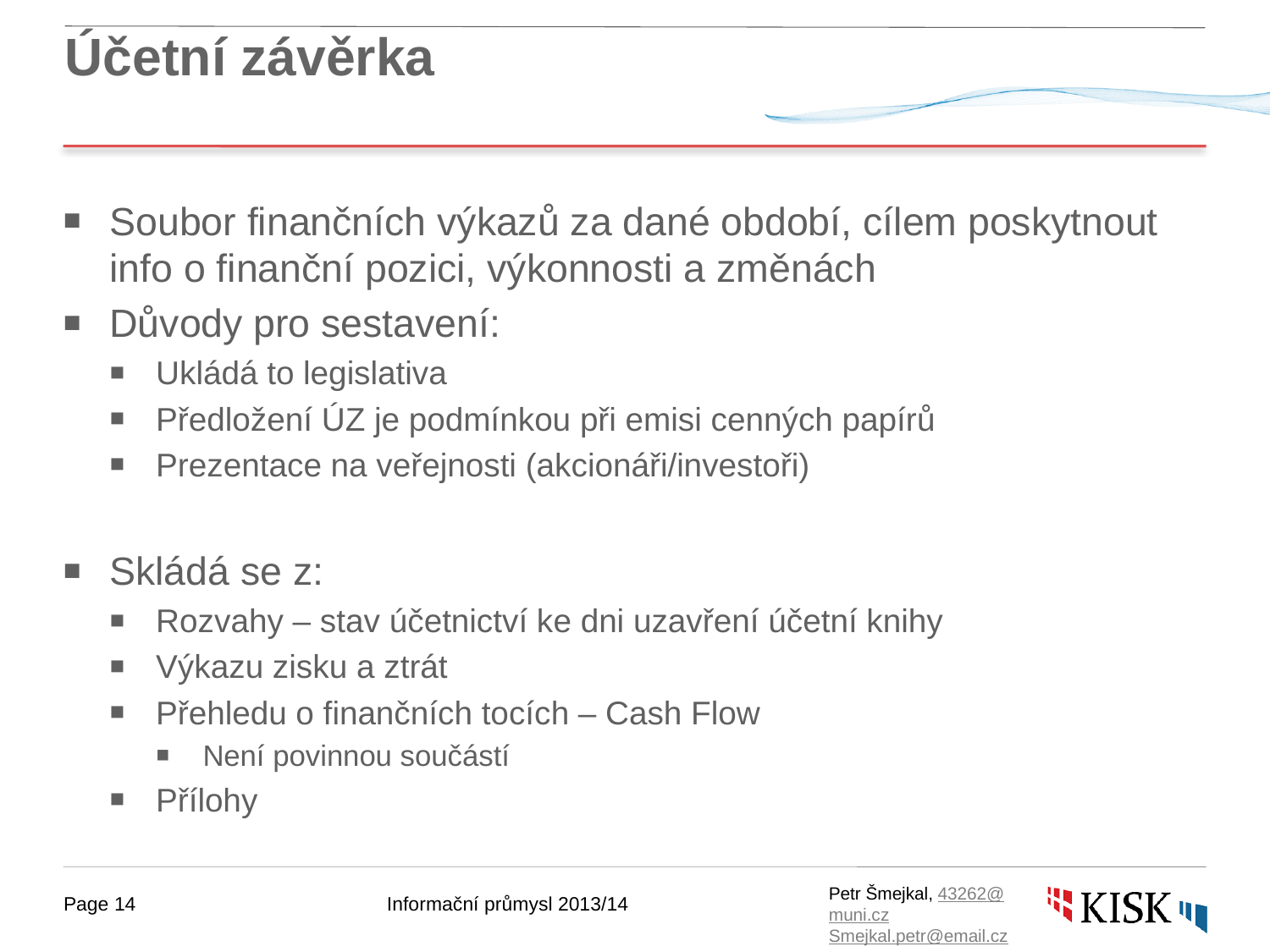

# Účetní závěrka
Soubor finančních výkazů za dané období, cílem poskytnout info o finanční pozici, výkonnosti a změnách
Důvody pro sestavení:
Ukládá to legislativa
Předložení ÚZ je podmínkou při emisi cenných papírů
Prezentace na veřejnosti (akcionáři/investoři)

Skládá se z:
Rozvahy – stav účetnictví ke dni uzavření účetní knihy
Výkazu zisku a ztrát
Přehledu o finančních tocích – Cash Flow
Není povinnou součástí
Přílohy